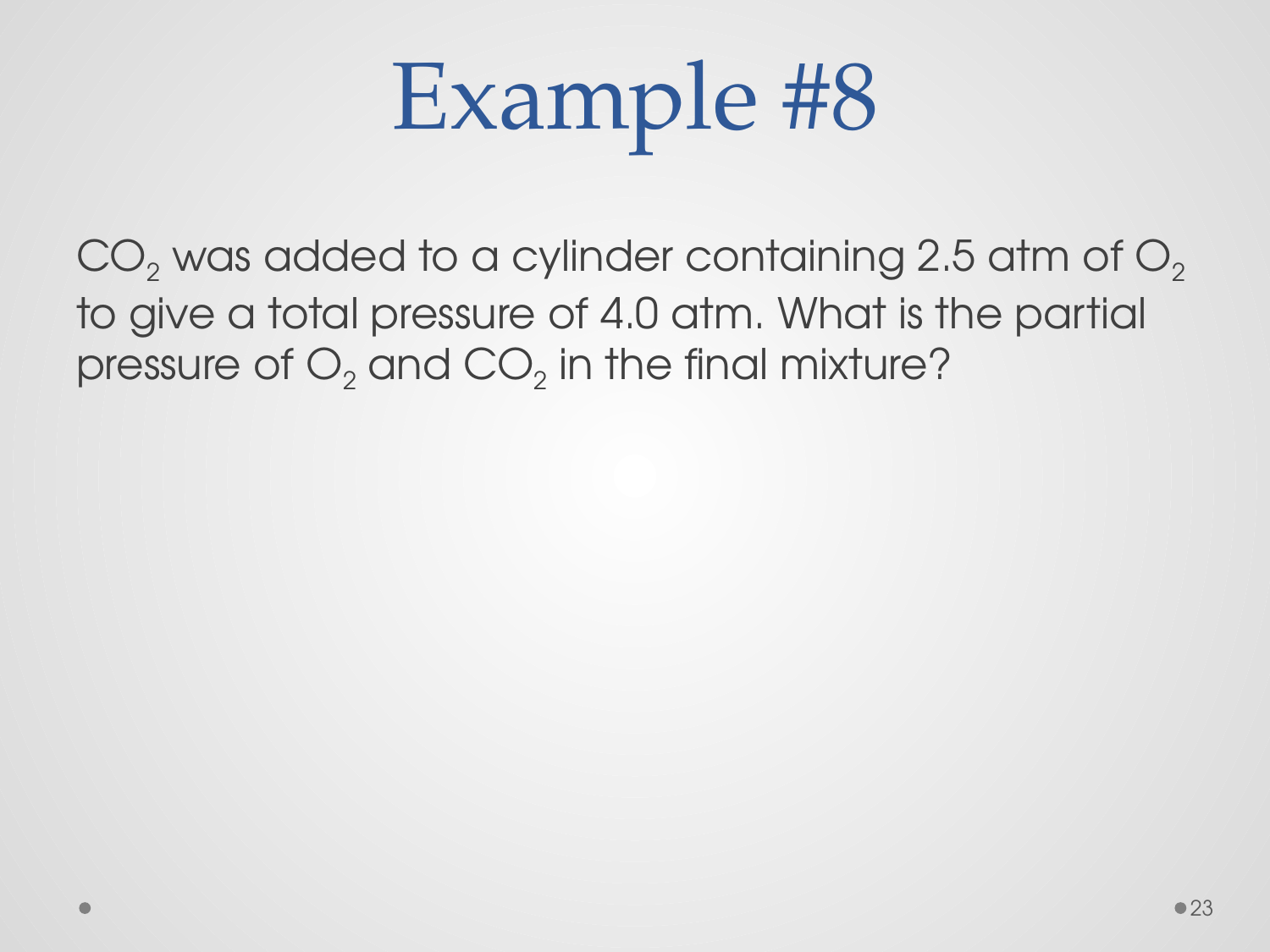

# Example #8
CO2 was added to a cylinder containing 2.5 atm of O2 to give a total pressure of 4.0 atm. What is the partial pressure of O2 and CO2 in the final mixture?
23